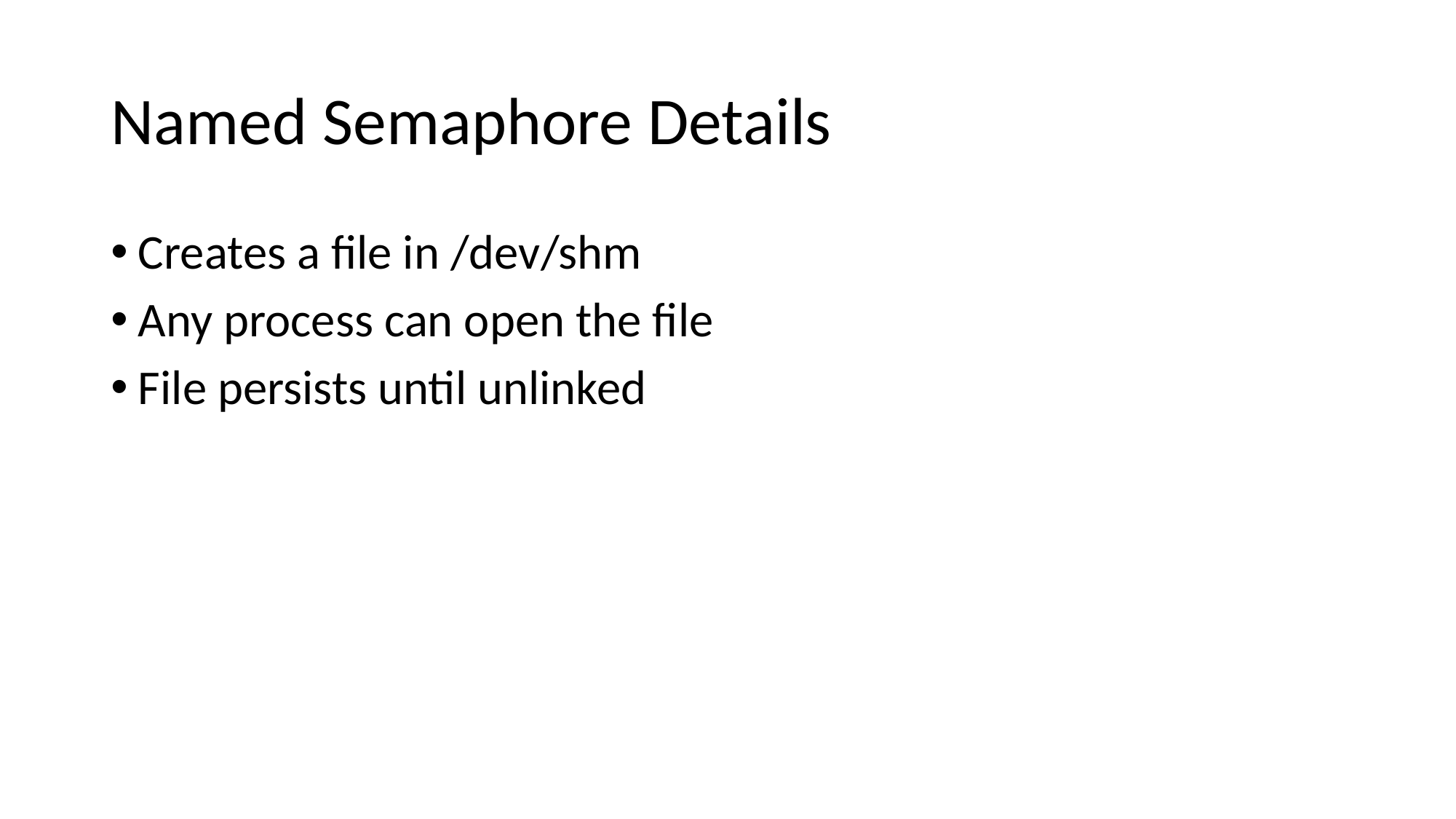

# Named Semaphore Details
Creates a file in /dev/shm
Any process can open the file
File persists until unlinked